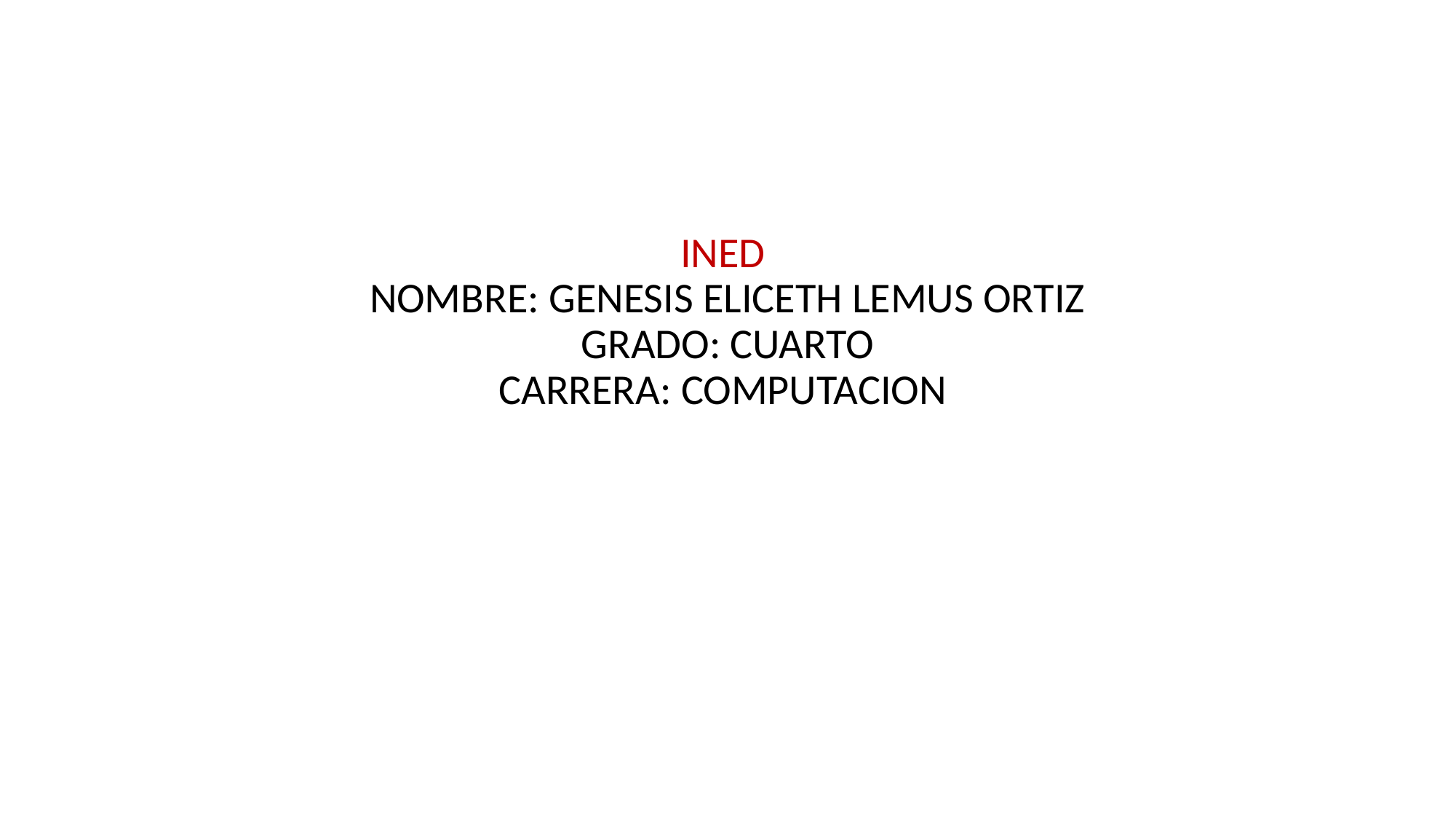

# INED NOMBRE: GENESIS ELICETH LEMUS ORTIZ GRADO: CUARTO CARRERA: COMPUTACION